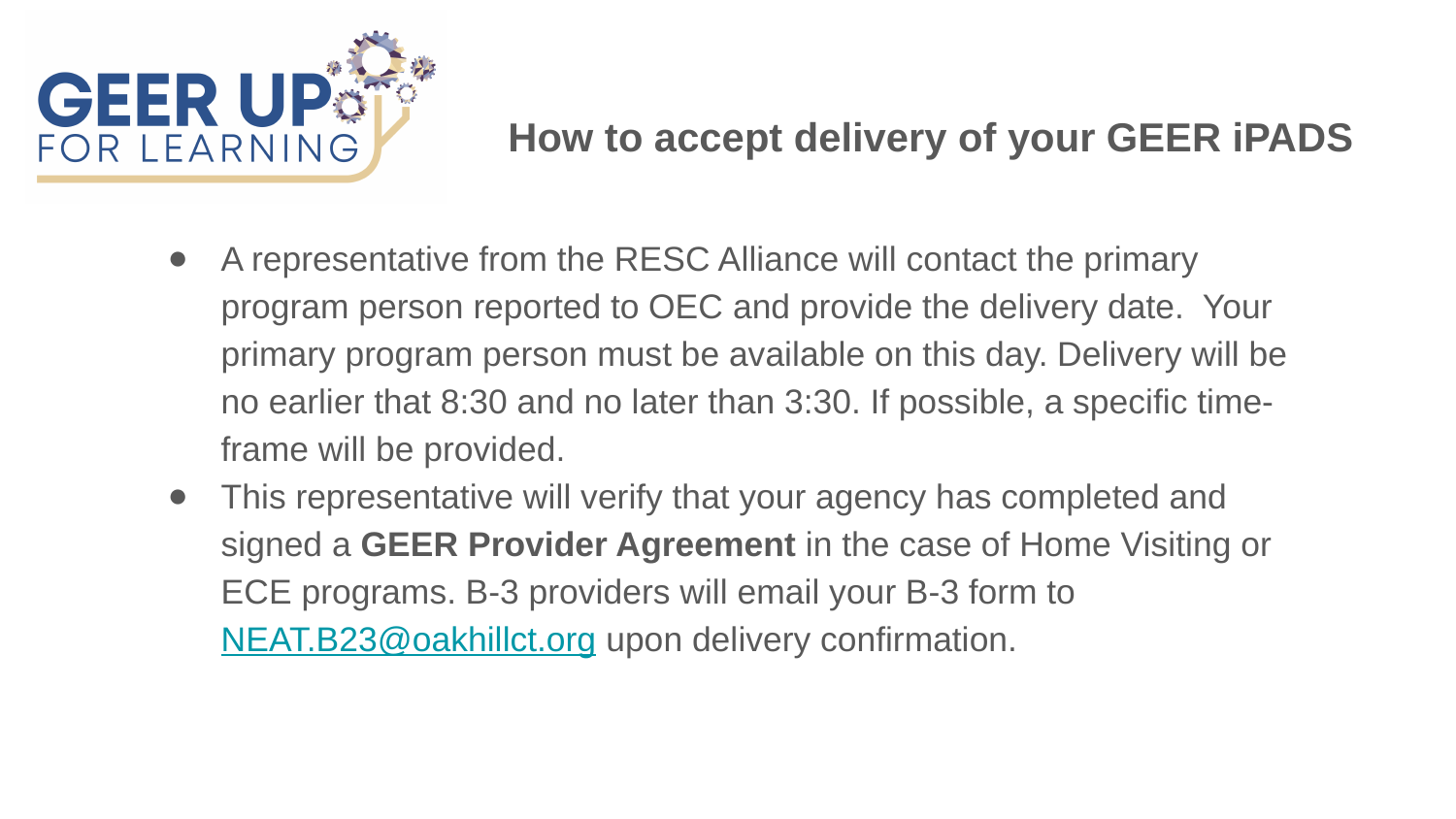

How to accept delivery of your GEER iPADS
A representative from the RESC Alliance will contact the primary program person reported to OEC and provide the delivery date.  Your primary program person must be available on this day. Delivery will be no earlier that 8:30 and no later than 3:30. If possible, a specific time-frame will be provided.
This representative will verify that your agency has completed and signed a GEER Provider Agreement in the case of Home Visiting or ECE programs. B-3 providers will email your B-3 form to NEAT.B23@oakhillct.org upon delivery confirmation.